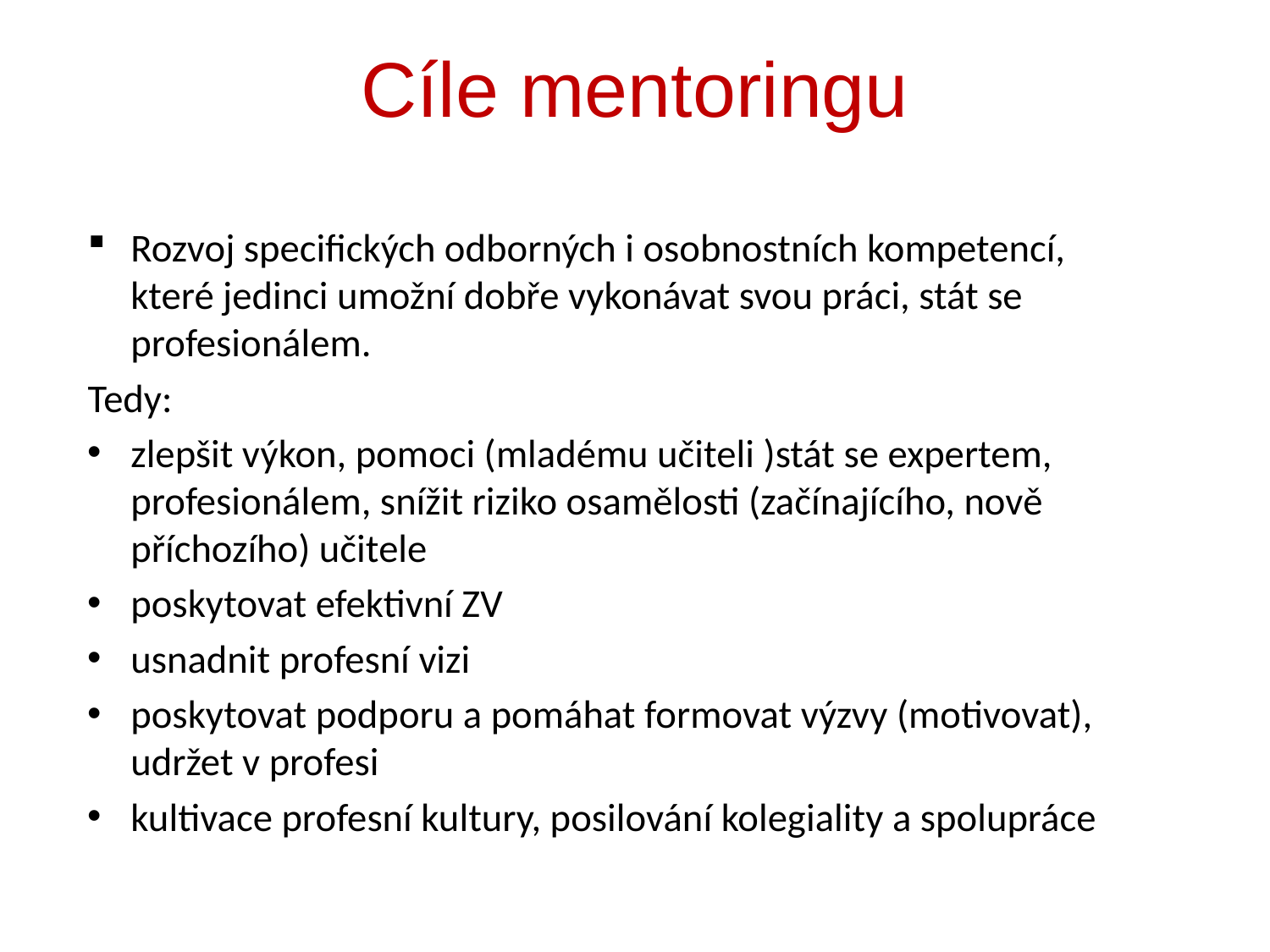

# Cíle mentoringu
Rozvoj specifických odborných i osobnostních kompetencí, které jedinci umožní dobře vykonávat svou práci, stát se profesionálem.
Tedy:
zlepšit výkon, pomoci (mladému učiteli )stát se expertem, profesionálem, snížit riziko osamělosti (začínajícího, nově příchozího) učitele
poskytovat efektivní ZV
usnadnit profesní vizi
poskytovat podporu a pomáhat formovat výzvy (motivovat), udržet v profesi
kultivace profesní kultury, posilování kolegiality a spolupráce